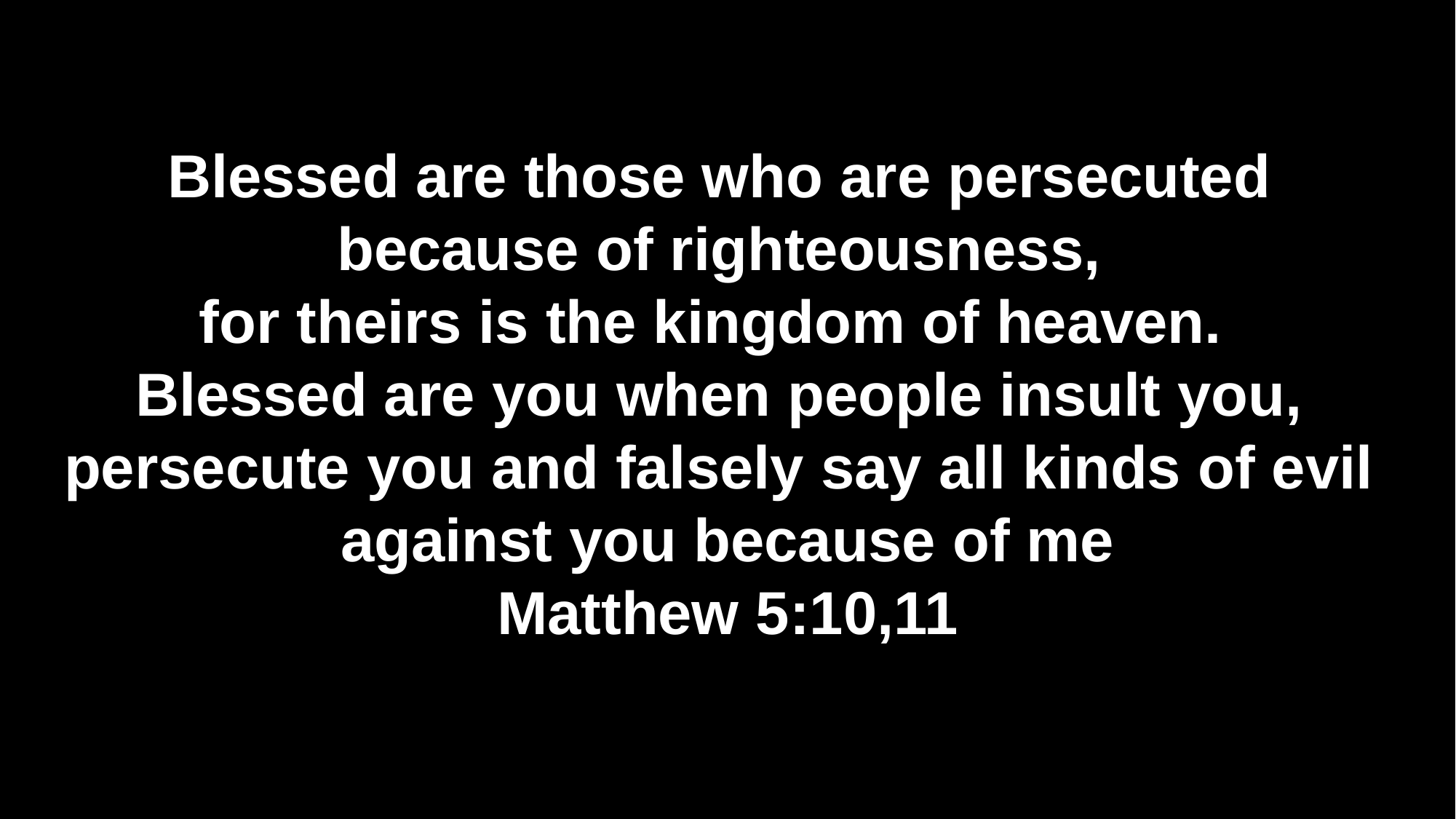

Blessed are those who are persecuted
because of righteousness,
for theirs is the kingdom of heaven.
Blessed are you when people insult you,
persecute you and falsely say all kinds of evil
against you because of me
Matthew 5:10,11